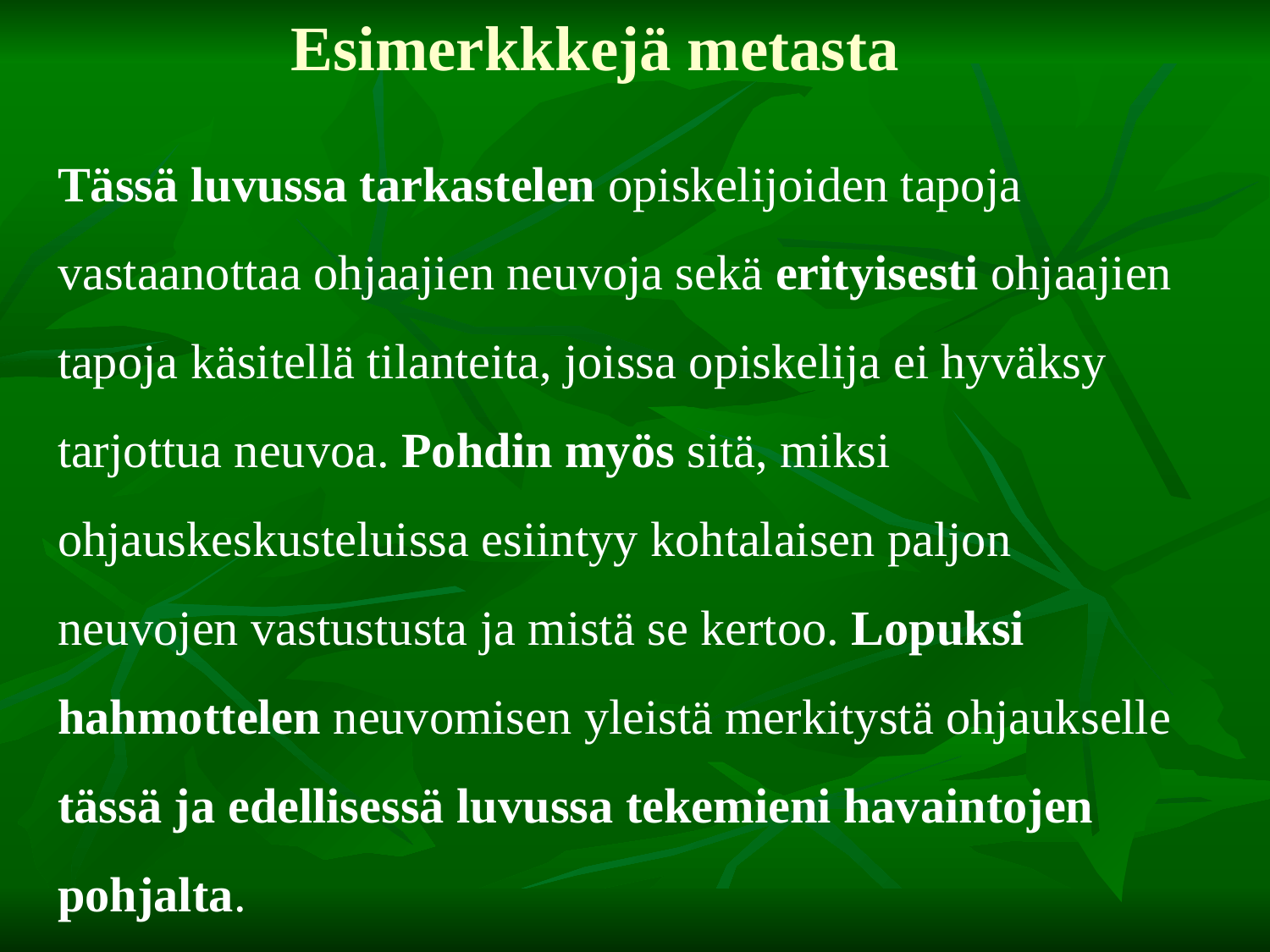

# Esimerkkkejä metasta
Tässä luvussa tarkastelen opiskelijoiden tapoja vastaanottaa ohjaajien neuvoja sekä erityisesti ohjaajien tapoja käsitellä tilanteita, joissa opiskelija ei hyväksy tarjottua neuvoa. Pohdin myös sitä, miksi ohjauskeskusteluissa esiintyy kohtalaisen paljon neuvojen vastustusta ja mistä se kertoo. Lopuksi hahmottelen neuvomisen yleistä merkitystä ohjaukselle tässä ja edellisessä luvussa tekemieni havaintojen pohjalta.